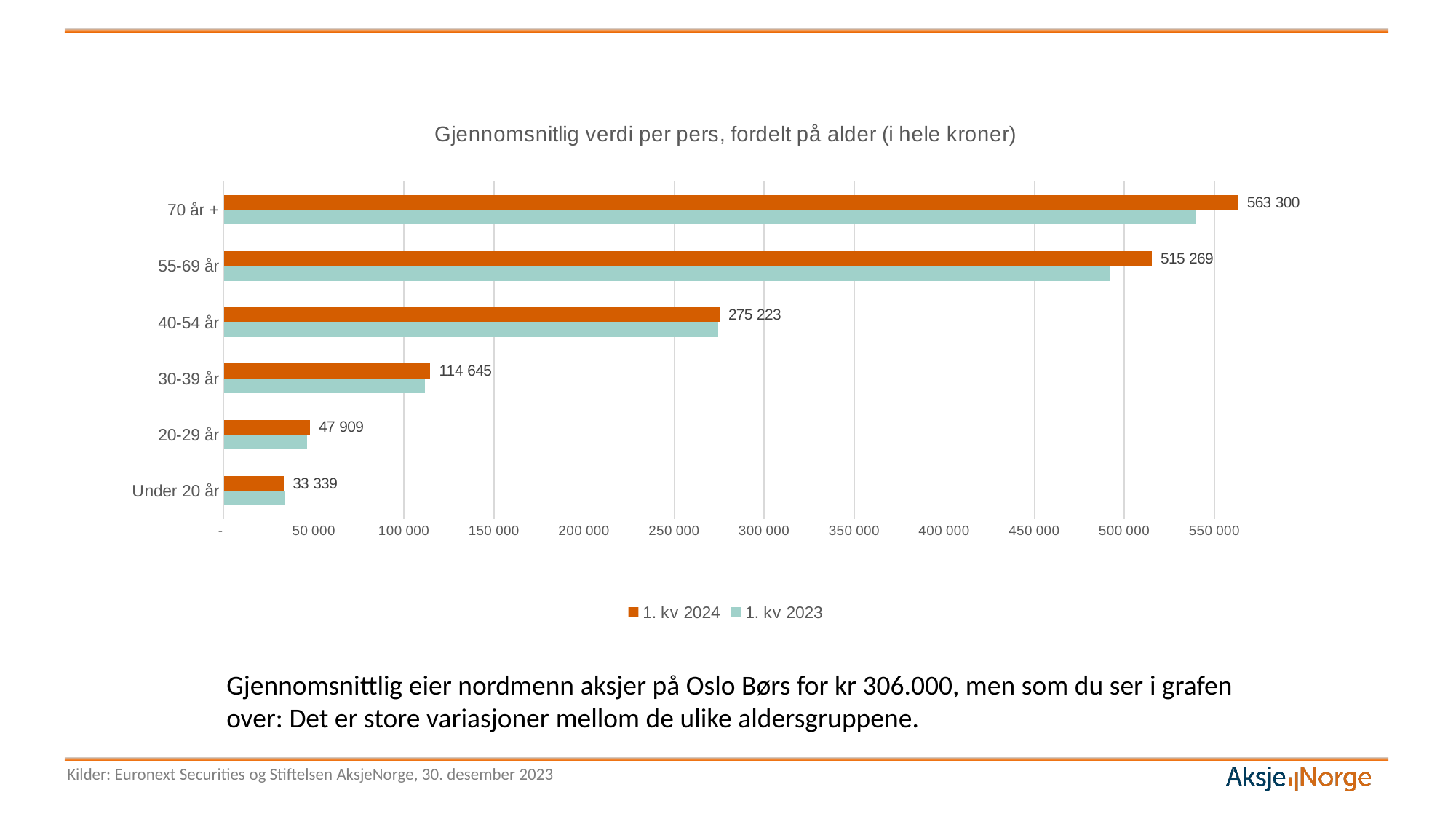

### Chart: Gjennomsnitlig verdi per pers, fordelt på alder (i hele kroner)

| Category | 1. kv 2023 | 1. kv 2024 |
|---|---|---|
| Under 20 år | 33886.64541336419 | 33339.327078700575 |
| 20-29 år | 46310.17730528194 | 47908.532365902094 |
| 30-39 år | 111452.26585406446 | 114644.79224742219 |
| 40-54 år | 274381.07598357566 | 275223.15263635793 |
| 55-69 år | 491721.9583477381 | 515269.3508452101 |
| 70 år + | 539584.1536263666 | 563299.6822974008 |
Gjennomsnittlig eier nordmenn aksjer på Oslo Børs for kr 306.000, men som du ser i grafen over: Det er store variasjoner mellom de ulike aldersgruppene.
Kilder: Euronext Securities og Stiftelsen AksjeNorge, 30. desember 2023